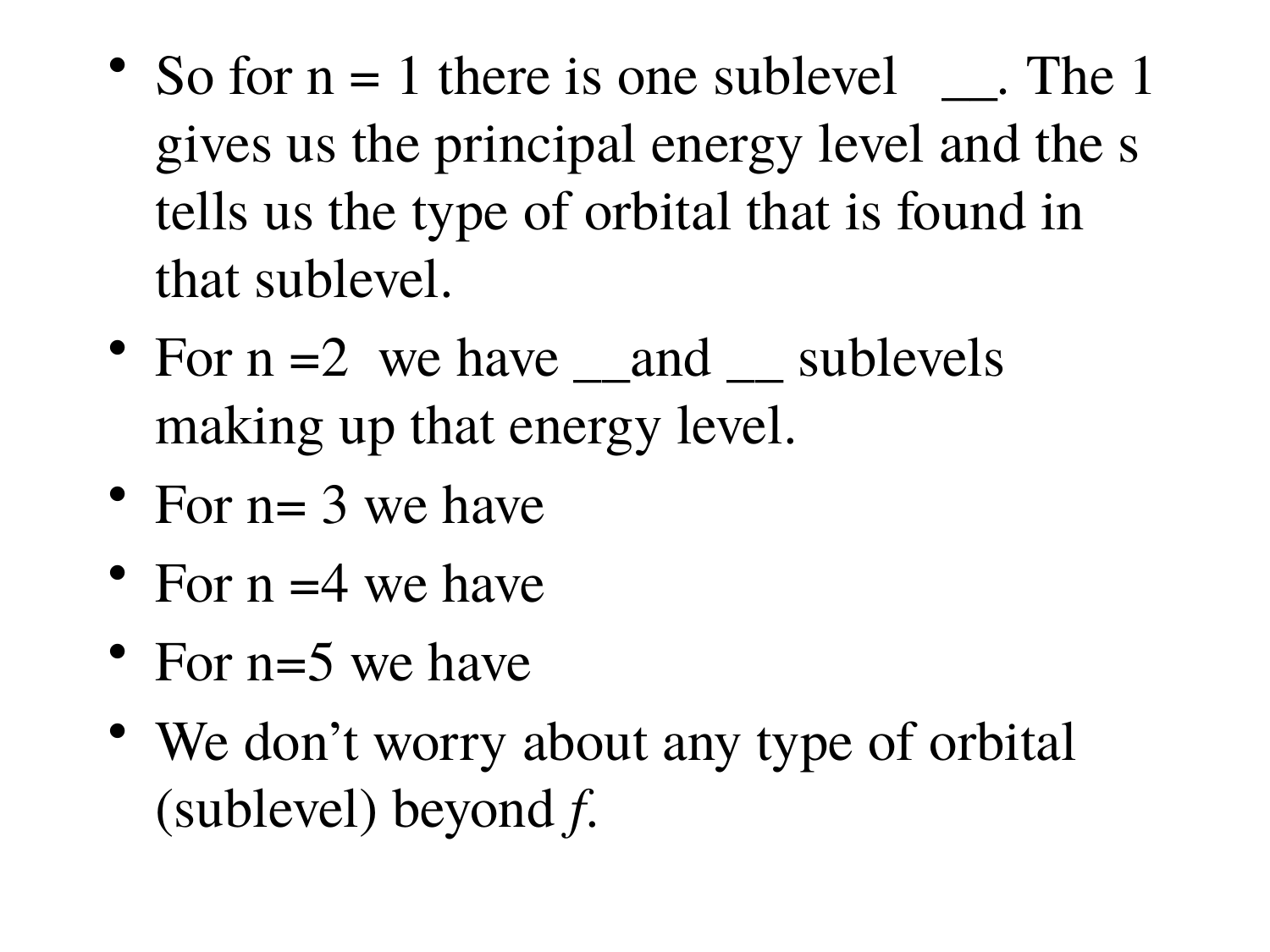

So for n = 1 there is one sublevel   __. The 1 gives us the principal energy level and the s tells us the type of orbital that is found in that sublevel.
For n =2  we have __and __ sublevels making up that energy level.
For n= 3 we have
For n =4 we have
For n=5 we have
We don’t worry about any type of orbital (sublevel) beyond f.